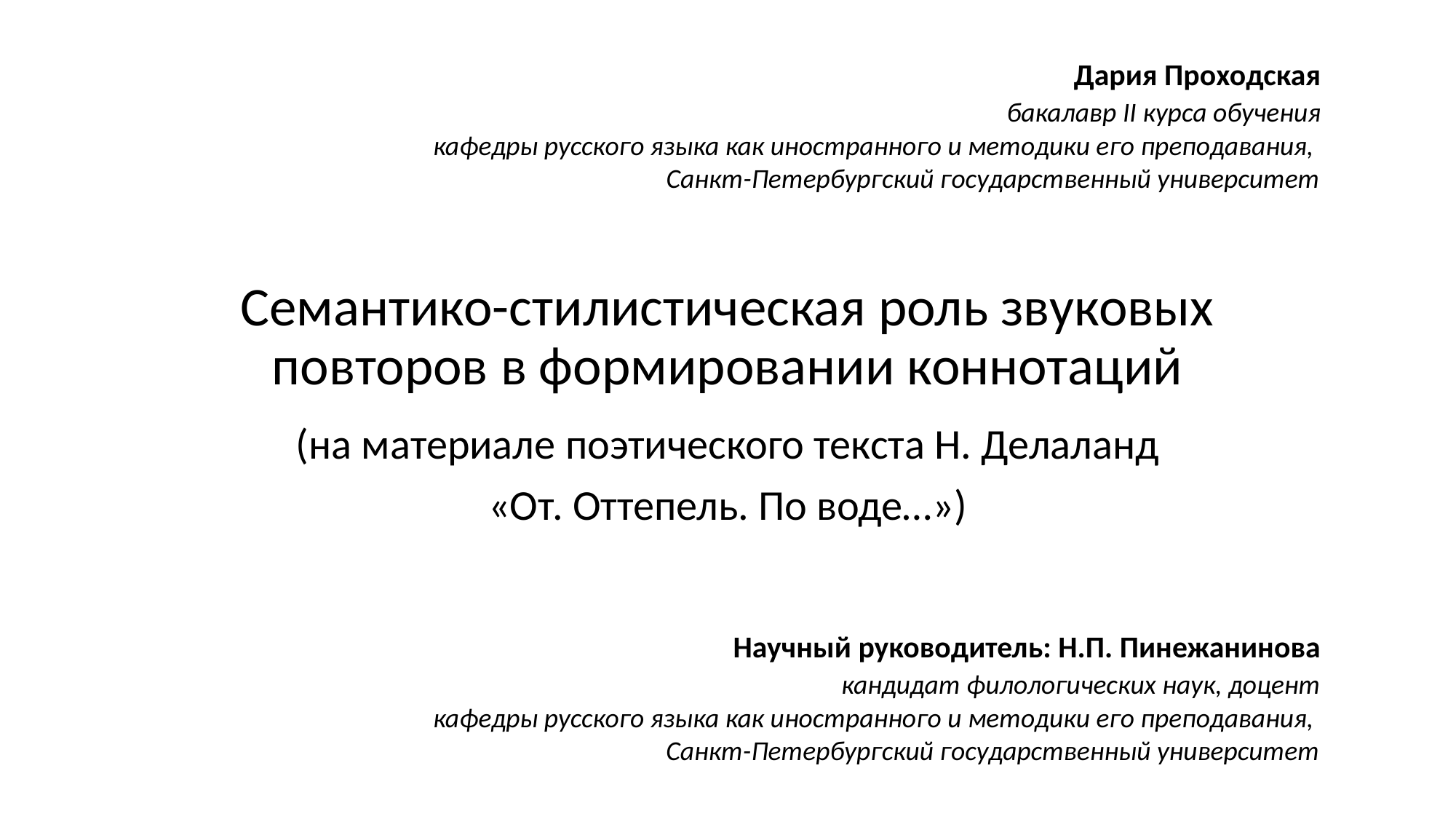

# Семантико-стилистическая роль звуковых повторов в формировании коннотаций
Дария Проходская
                                                           бакалавр II курса обучения
               кафедры русского языка как иностранного и методики его преподавания,
                                        Санкт-Петербургский государственный университет
(на материале поэтического текста Н. Делаланд
«От. Оттепель. По воде…»)
Научный руководитель: Н.П. Пинежанинова
                                                           кандидат филологических наук, доцент
               кафедры русского языка как иностранного и методики его преподавания,
                                        Санкт-Петербургский государственный университет